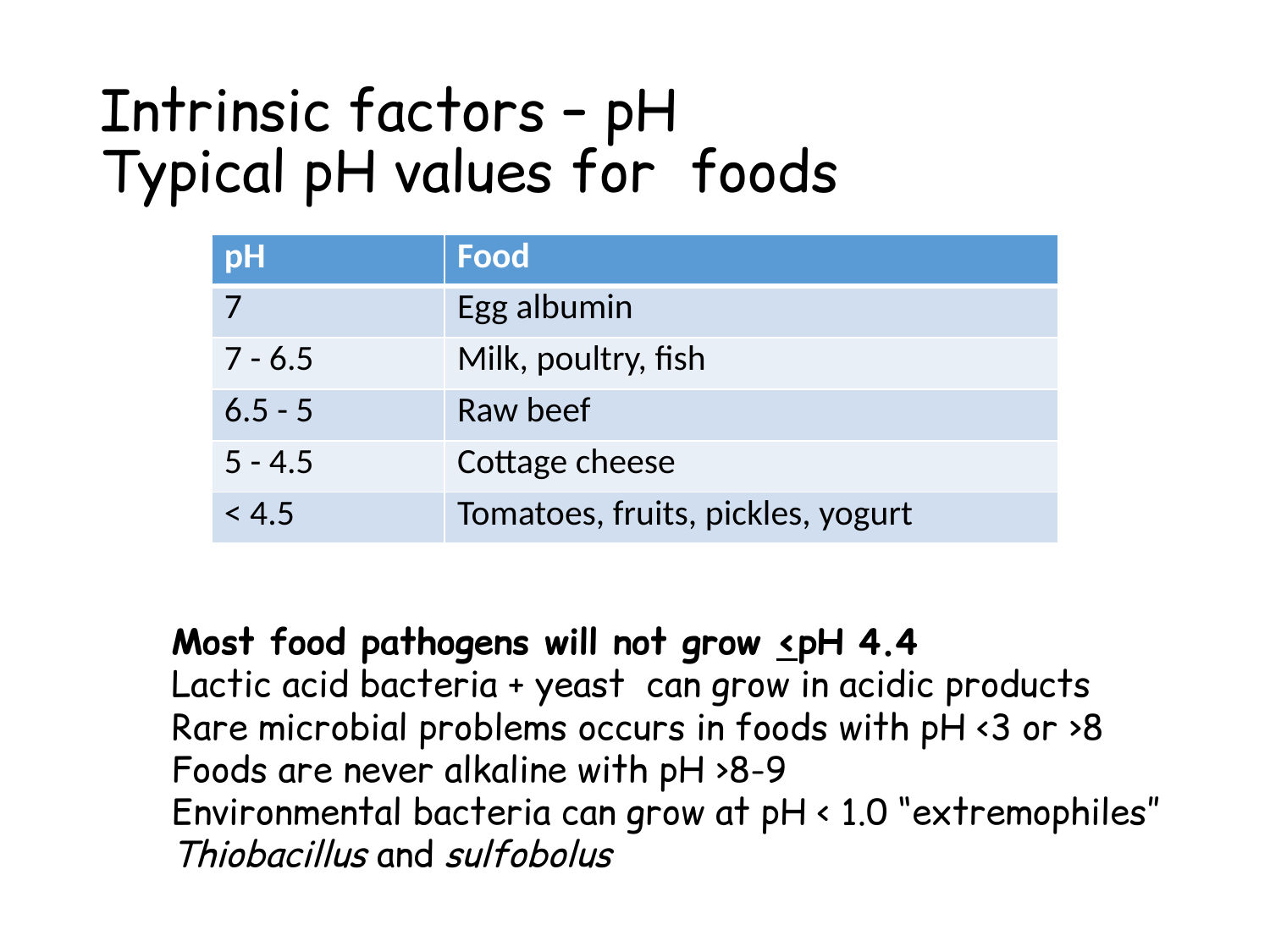

# Intrinsic factors – pH Typical pH values for  foods
| pH | Food |
| --- | --- |
| 7 | Egg albumin |
| 7 - 6.5 | Milk, poultry, fish |
| 6.5 - 5 | Raw beef |
| 5 - 4.5 | Cottage cheese |
| < 4.5 | Tomatoes, fruits, pickles, yogurt |
Most food pathogens will not grow <pH 4.4
Lactic acid bacteria + yeast  can grow in acidic products
Rare microbial problems occurs in foods with pH <3 or >8
Foods are never alkaline with pH >8-9
Environmental bacteria can grow at pH < 1.0 “extremophiles”
Thiobacillus and sulfobolus